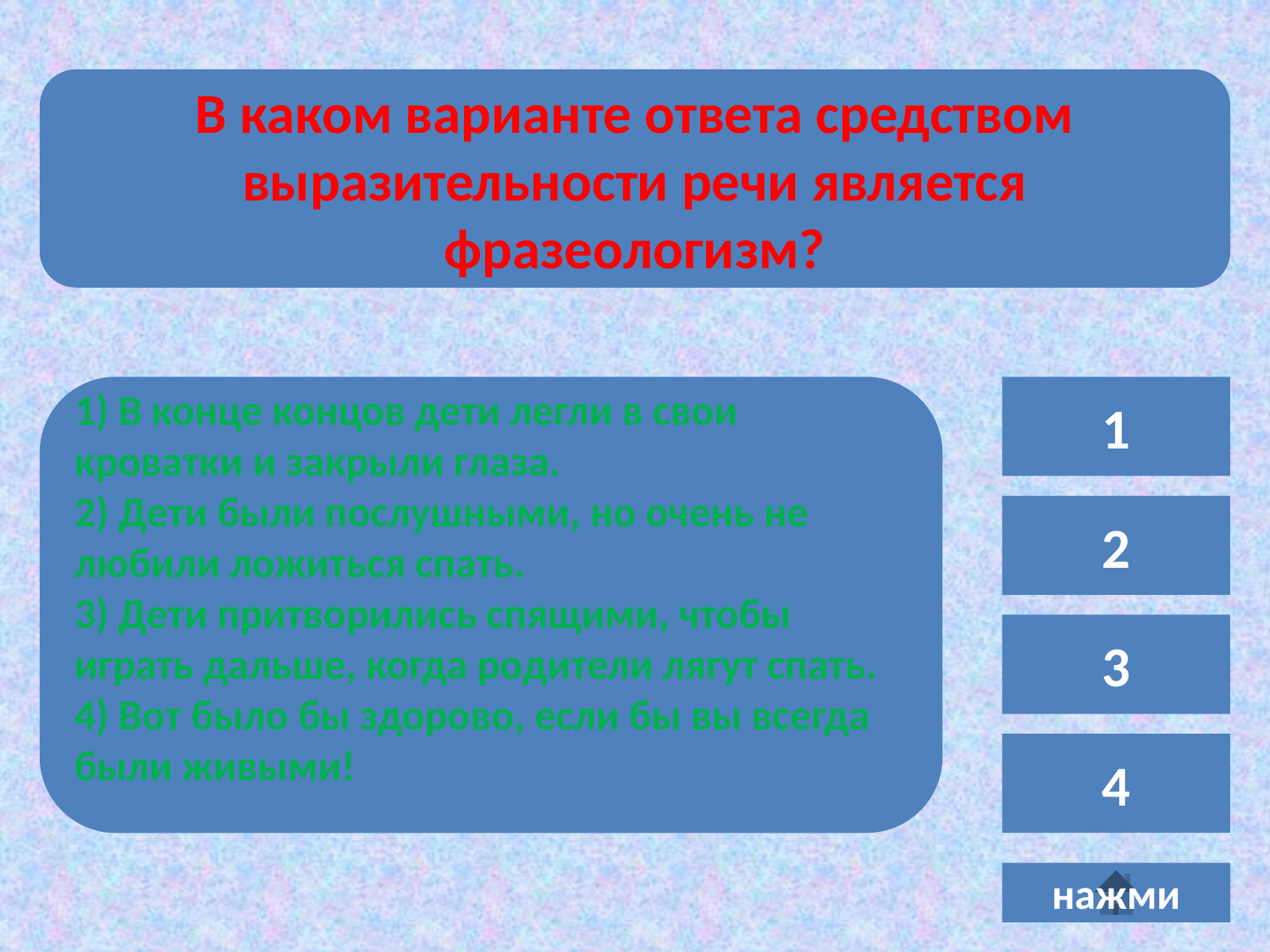

В каком варианте ответа средством выразительности речи является фразеологизм?
1) В конце концов дети легли в свои кроватки и закрыли глаза.
2) Дети были послушными, но очень не любили ложиться спать.
3) Дети притворились спящими, чтобы играть дальше, когда родители лягут спать.
4) Вот было бы здорово, если бы вы всегда были живыми!

1
2
3
4
нажми